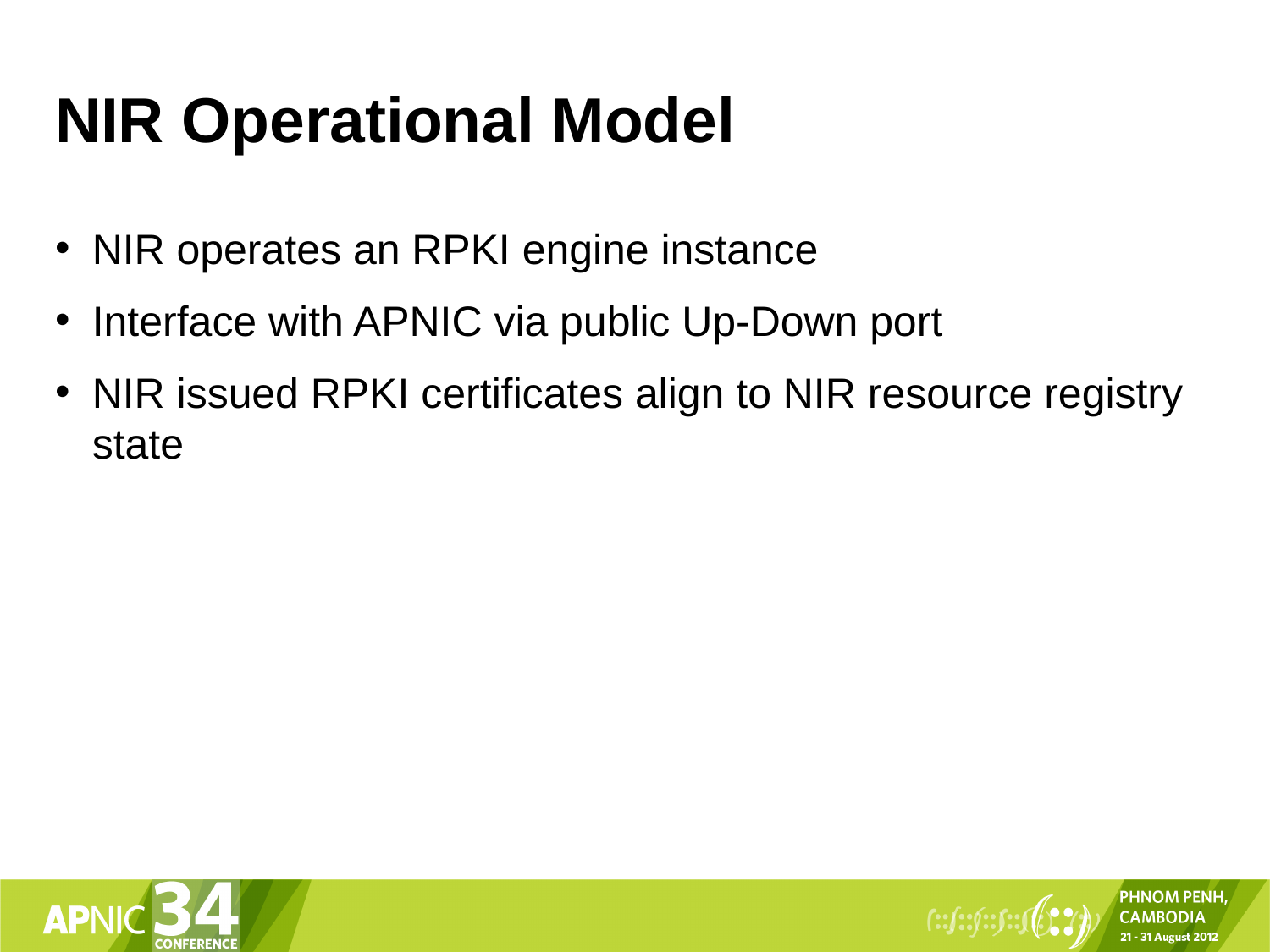

# NIR Operational Model
NIR operates an RPKI engine instance
Interface with APNIC via public Up-Down port
NIR issued RPKI certificates align to NIR resource registry state